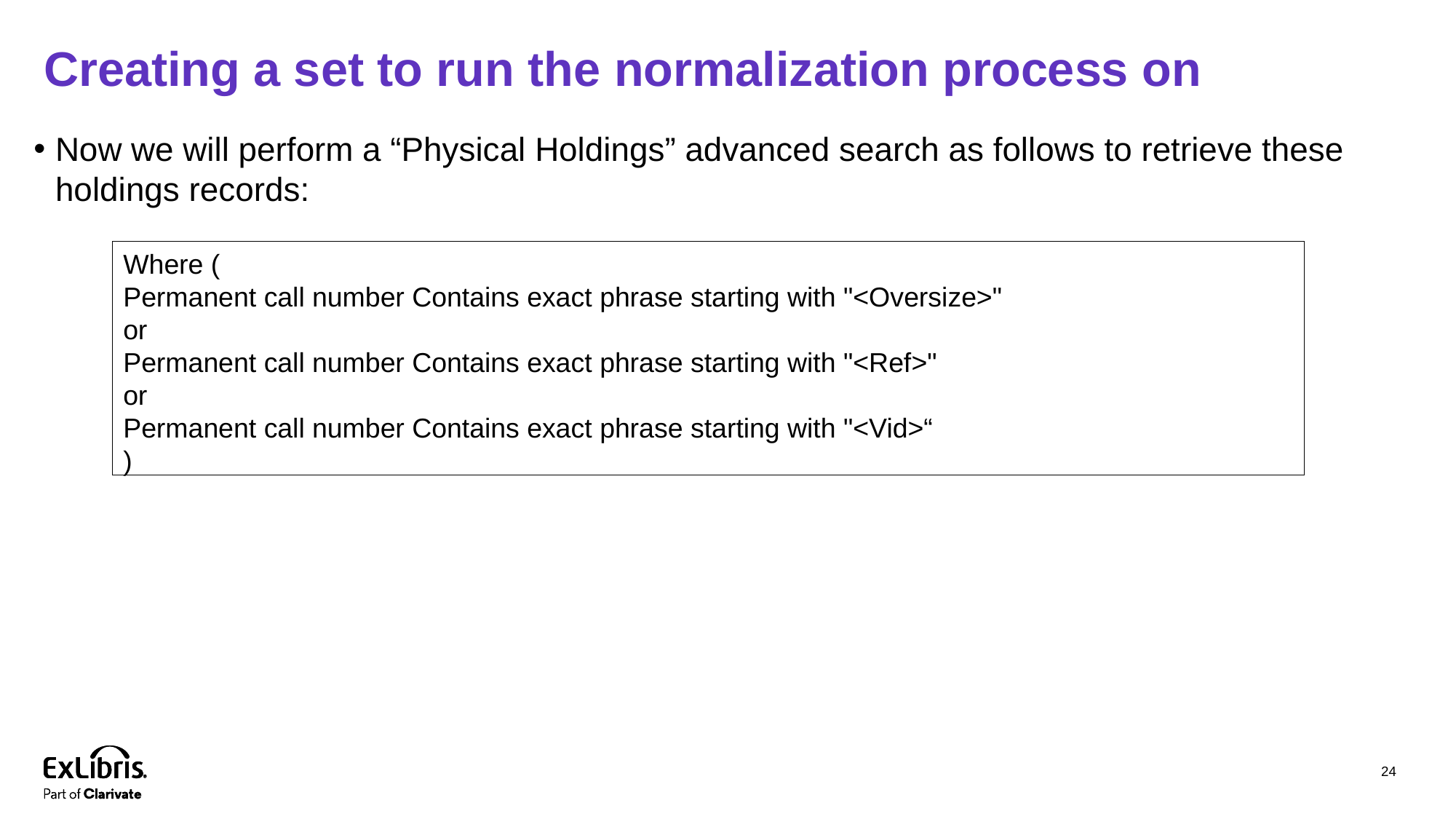

# Creating a set to run the normalization process on
Now we will perform a “Physical Holdings” advanced search as follows to retrieve these holdings records:
Where (
Permanent call number Contains exact phrase starting with "<Oversize>"
or
Permanent call number Contains exact phrase starting with "<Ref>"
or
Permanent call number Contains exact phrase starting with "<Vid>“
)

24